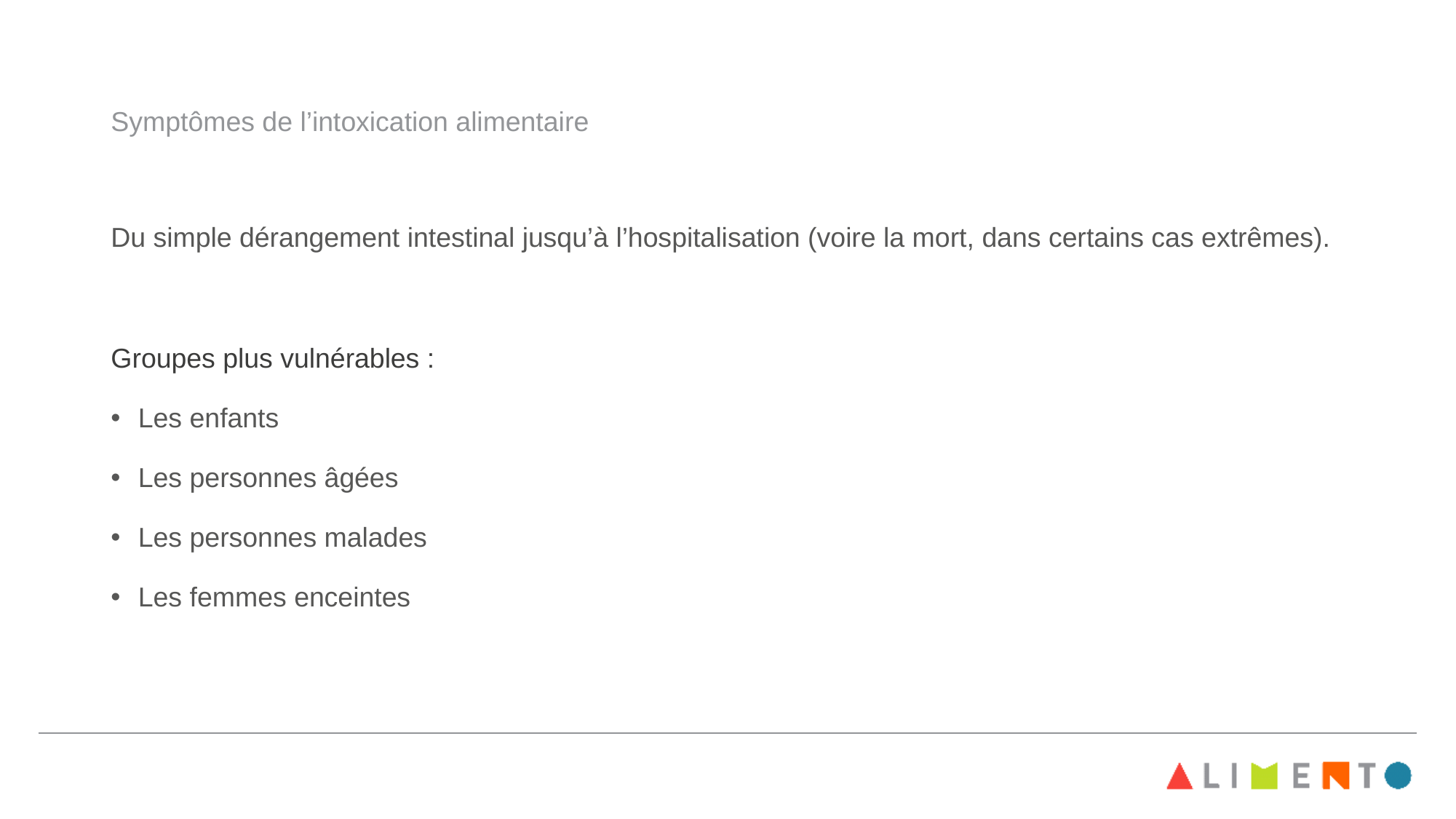

# Symptômes de l’intoxication alimentaire
Du simple dérangement intestinal jusqu’à l’hospitalisation (voire la mort, dans certains cas extrêmes).

Groupes plus vulnérables :
Les enfants
Les personnes âgées
Les personnes malades
Les femmes enceintes